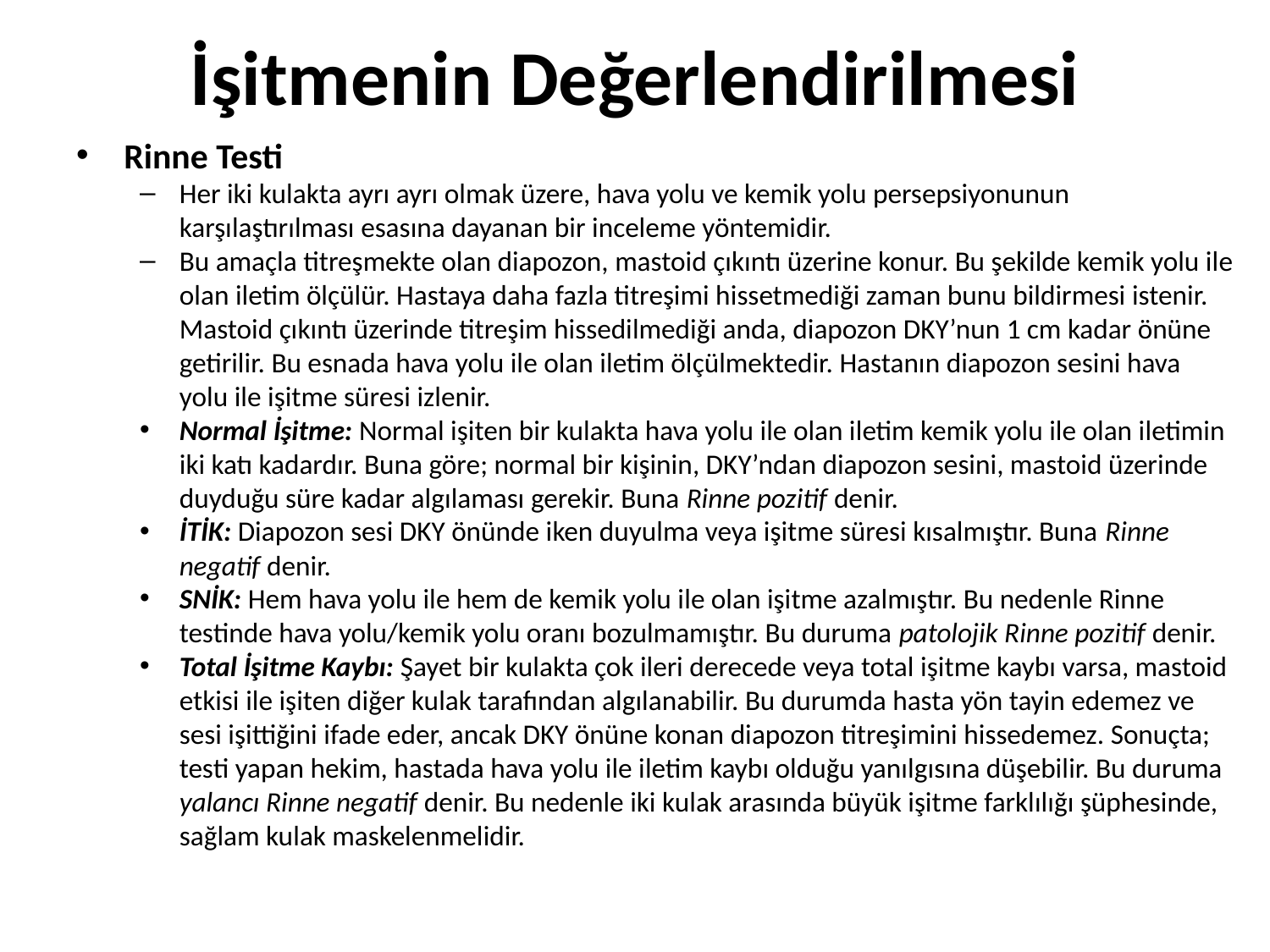

# İşitmenin Değerlendirilmesi
Rinne Testi
Her iki kulakta ayrı ayrı olmak üzere, hava yolu ve kemik yolu persepsiyonunun karşılaştırılması esasına dayanan bir inceleme yöntemidir.
Bu amaçla titreşmekte olan diapozon, mastoid çıkıntı üzerine konur. Bu şekilde kemik yolu ile olan iletim ölçülür. Hastaya daha fazla titreşimi hissetmediği zaman bunu bildirmesi istenir. Mastoid çıkıntı üzerinde titreşim hissedilmediği anda, diapozon DKY’nun 1 cm kadar önüne getirilir. Bu esnada hava yolu ile olan iletim ölçülmektedir. Hastanın diapozon sesini hava yolu ile işitme süresi izlenir.
Normal İşitme: Normal işiten bir kulakta hava yolu ile olan iletim kemik yolu ile olan iletimin iki katı kadardır. Buna göre; normal bir kişinin, DKY’ndan diapozon sesini, mastoid üzerinde duyduğu süre kadar algılaması gerekir. Buna Rinne pozitif denir.
İTİK: Diapozon sesi DKY önünde iken duyulma veya işitme süresi kısalmıştır. Buna Rinne negatif denir.
SNİK: Hem hava yolu ile hem de kemik yolu ile olan işitme azalmıştır. Bu nedenle Rinne testinde hava yolu/kemik yolu oranı bozulmamıştır. Bu duruma patolojik Rinne pozitif denir.
Total İşitme Kaybı: Şayet bir kulakta çok ileri derecede veya total işitme kaybı varsa, mastoid etkisi ile işiten diğer kulak tarafından algılanabilir. Bu durumda hasta yön tayin edemez ve sesi işittiğini ifade eder, ancak DKY önüne konan diapozon titreşimini hissedemez. Sonuçta; testi yapan hekim, hastada hava yolu ile iletim kaybı olduğu yanılgısına düşebilir. Bu duruma yalancı Rinne negatif denir. Bu nedenle iki kulak arasında büyük işitme farklılığı şüphesinde, sağlam kulak maskelenmelidir.